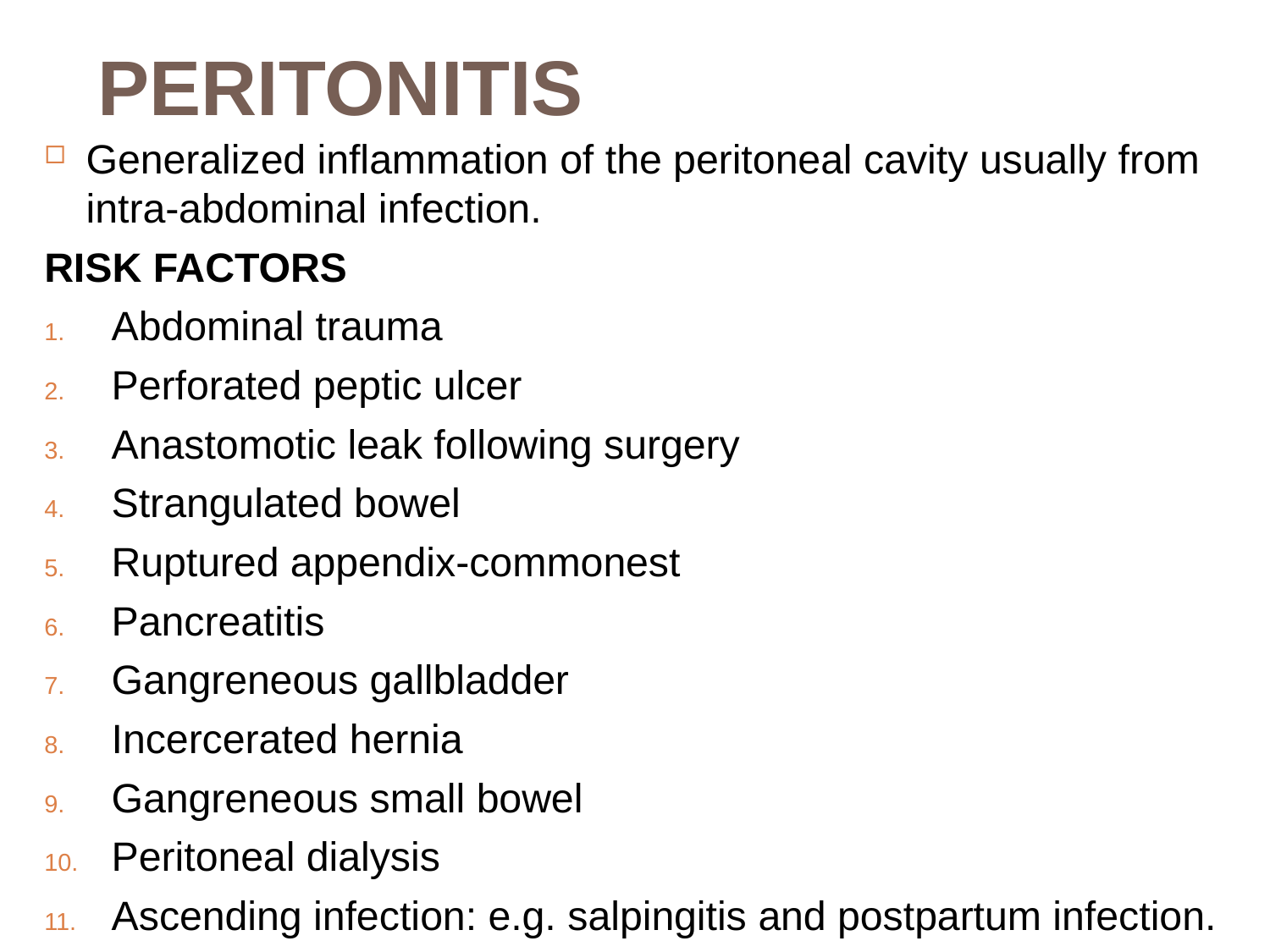

# PERITONITIS
Generalized inflammation of the peritoneal cavity usually from intra-abdominal infection.
RISK FACTORS
Abdominal trauma
Perforated peptic ulcer
Anastomotic leak following surgery
Strangulated bowel
Ruptured appendix-commonest
Pancreatitis
Gangreneous gallbladder
Incercerated hernia
Gangreneous small bowel
Peritoneal dialysis
Ascending infection: e.g. salpingitis and postpartum infection.